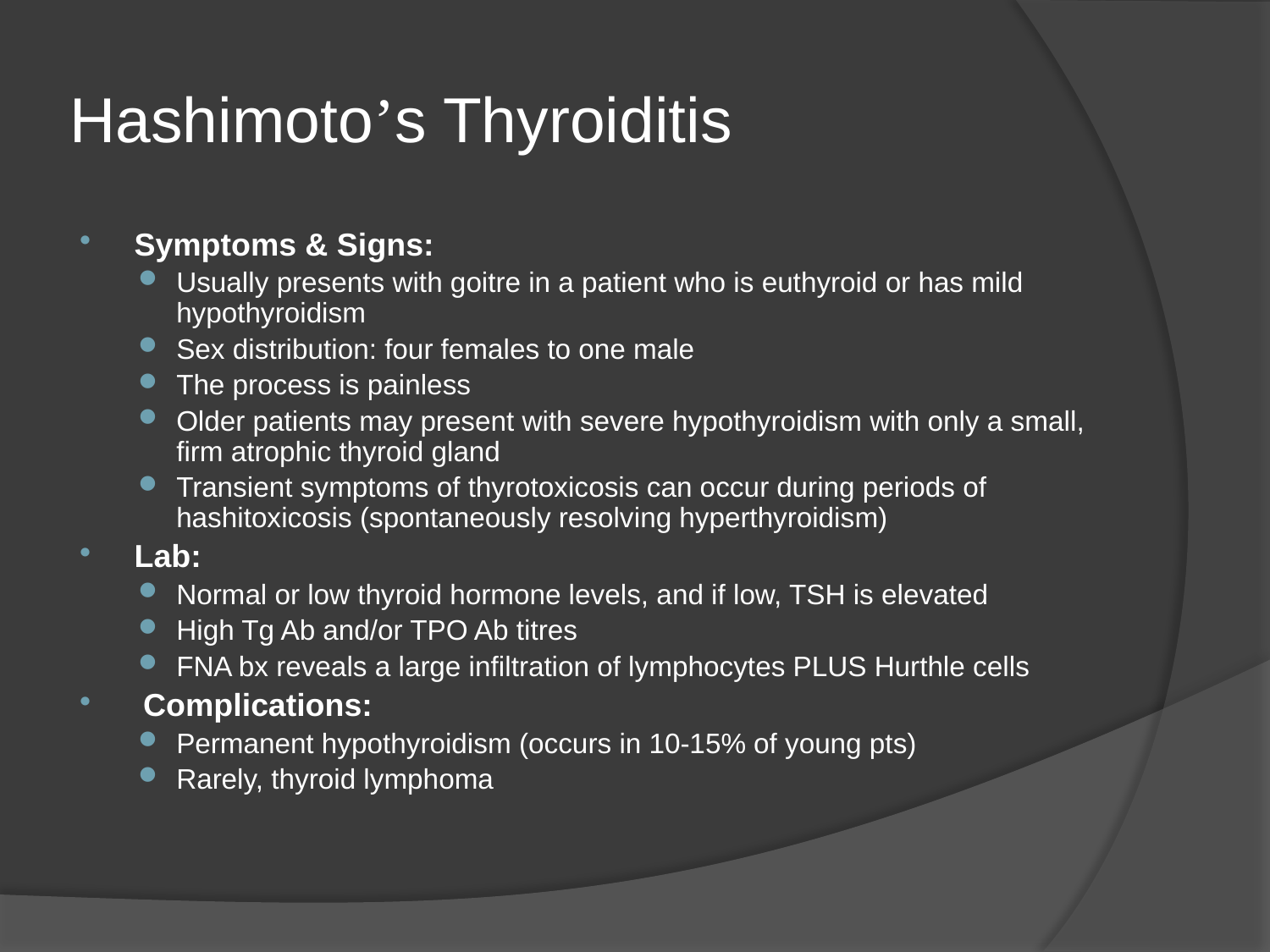

# Hashimoto’s Thyroiditis
Symptoms & Signs:
Usually presents with goitre in a patient who is euthyroid or has mild hypothyroidism
Sex distribution: four females to one male
The process is painless
Older patients may present with severe hypothyroidism with only a small, firm atrophic thyroid gland
Transient symptoms of thyrotoxicosis can occur during periods of hashitoxicosis (spontaneously resolving hyperthyroidism)
Lab:
Normal or low thyroid hormone levels, and if low, TSH is elevated
High Tg Ab and/or TPO Ab titres
FNA bx reveals a large infiltration of lymphocytes PLUS Hurthle cells
 Complications:
Permanent hypothyroidism (occurs in 10-15% of young pts)
Rarely, thyroid lymphoma